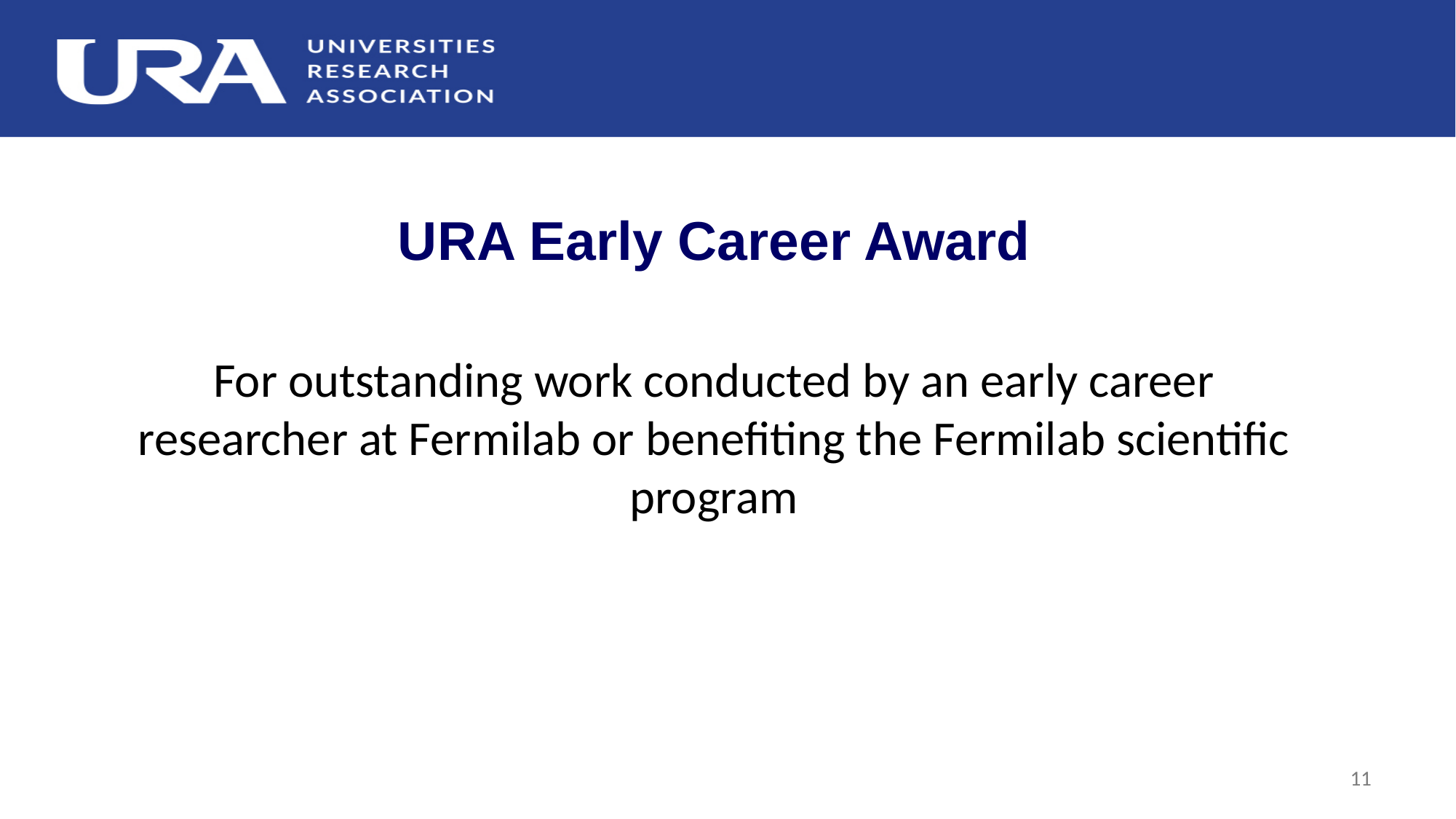

URA Early Career Award

For outstanding work conducted by an early career researcher at Fermilab or benefiting the Fermilab scientific program

11